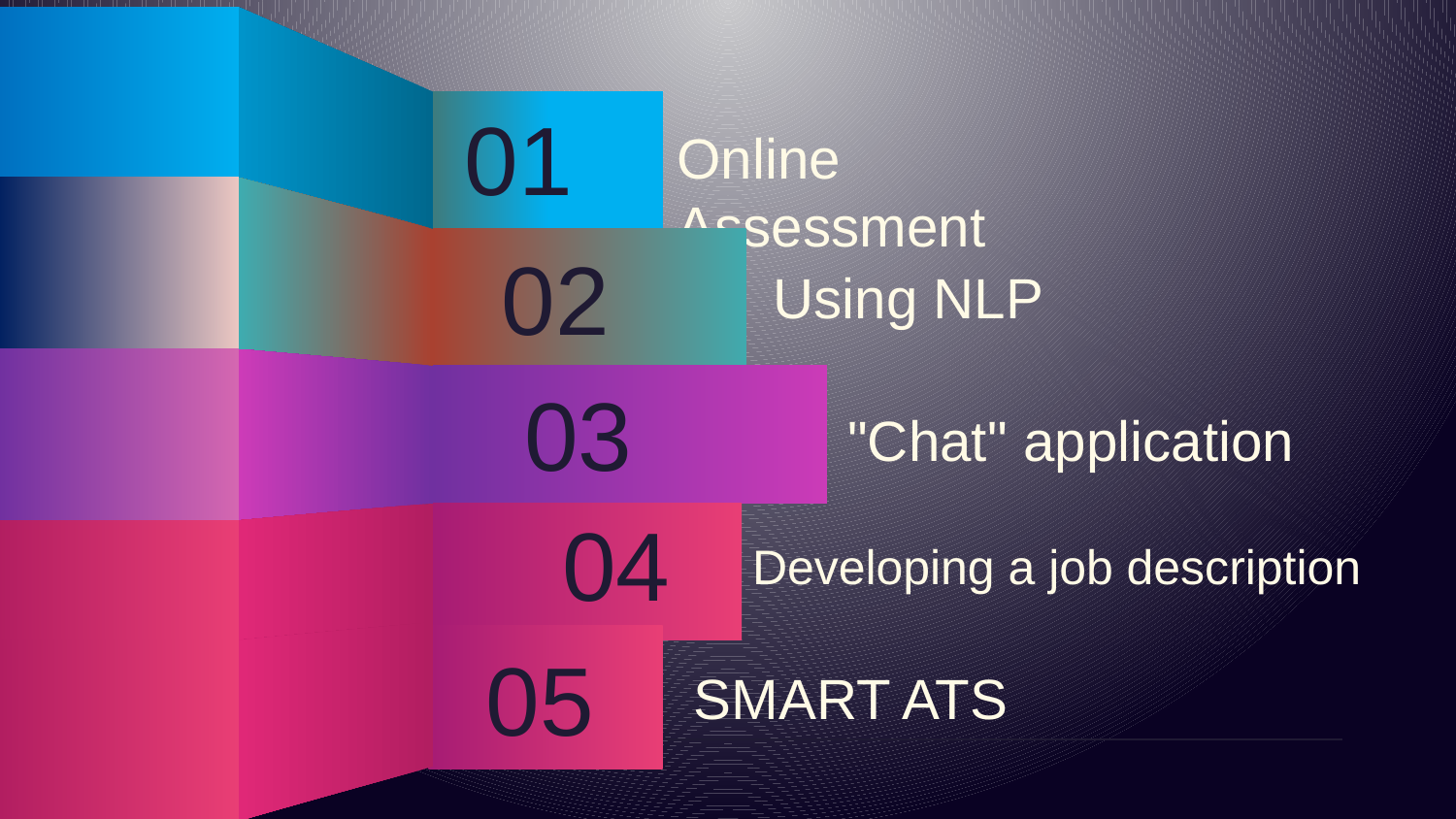

# 01

Online Assessment

02
Using NLP

03
"Chat" application
04

Developing a job description

05

SMART ATS